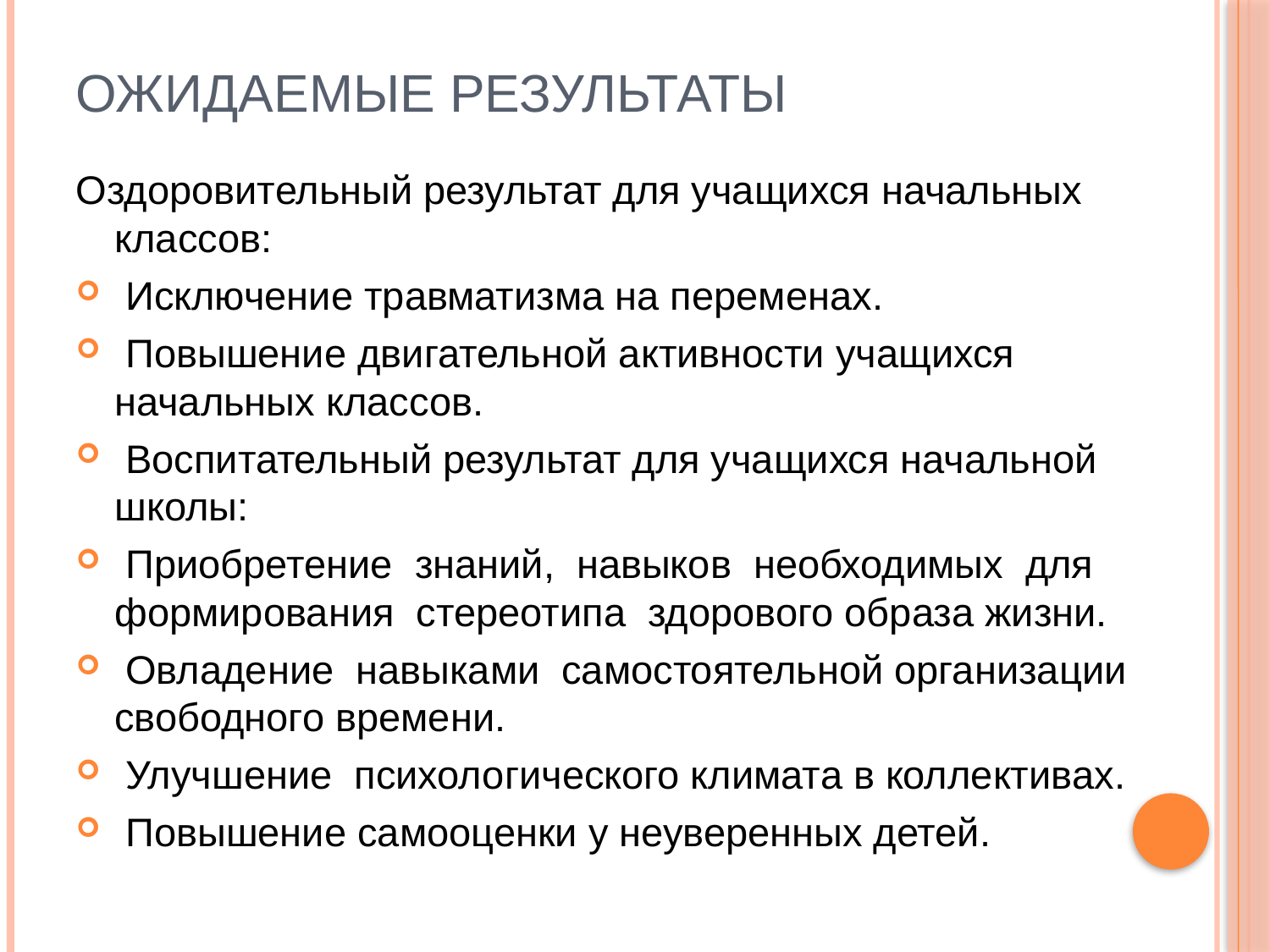

# Ожидаемые результаты
Оздоровительный результат для учащихся начальных классов:
 Исключение травматизма на переменах.
 Повышение двигательной активности учащихся начальных классов.
 Воспитательный результат для учащихся начальной школы:
 Приобретение  знаний,  навыков  необходимых  для  формирования  стереотипа  здорового образа жизни.
 Овладение  навыками  самостоятельной организации свободного времени.
 Улучшение  психологического климата в коллективах.
 Повышение самооценки у неуверенных детей.